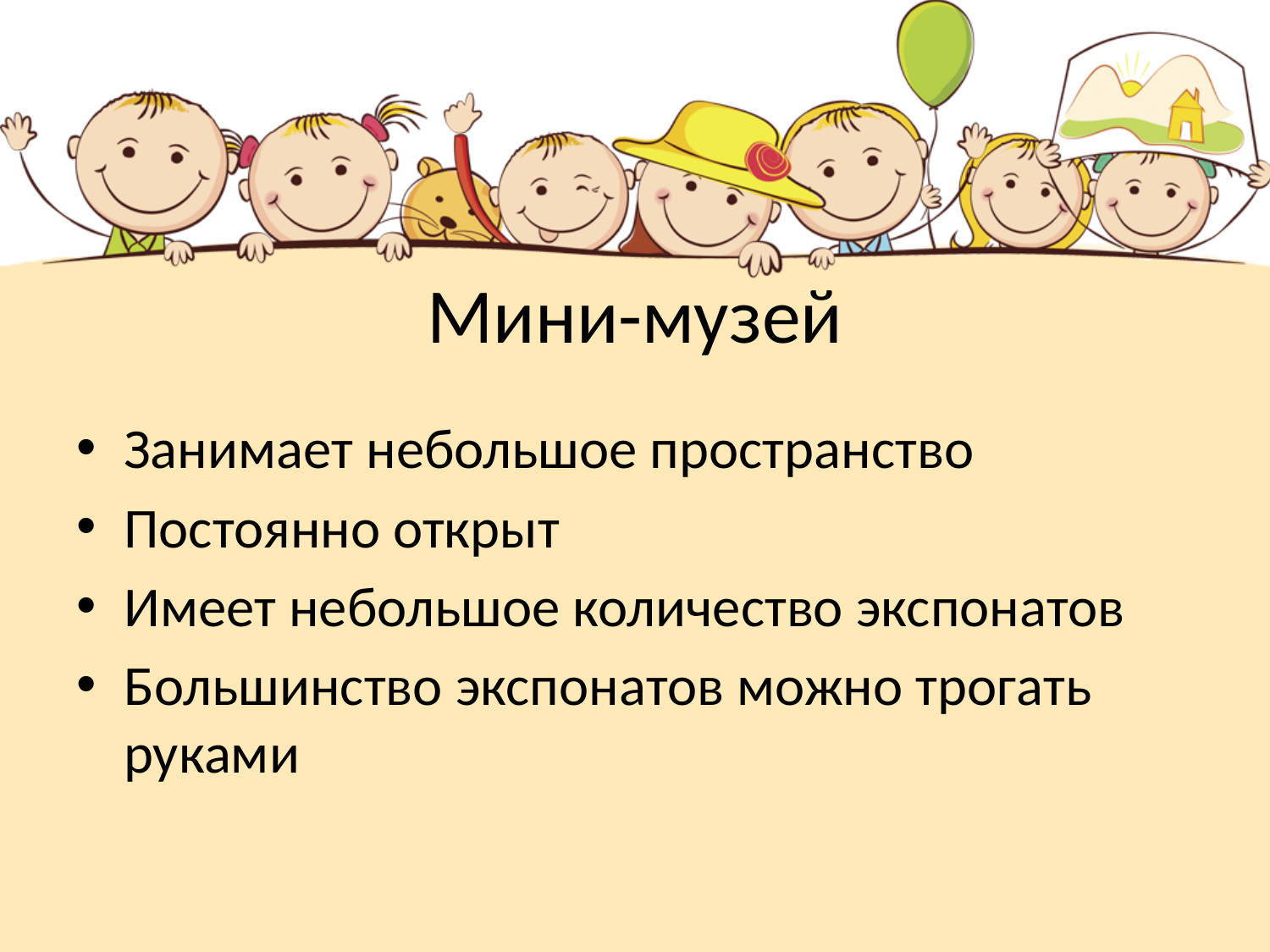

# Мини-музей
Занимает небольшое пространство
Постоянно открыт
Имеет небольшое количество экспонатов
Большинство экспонатов можно трогать руками